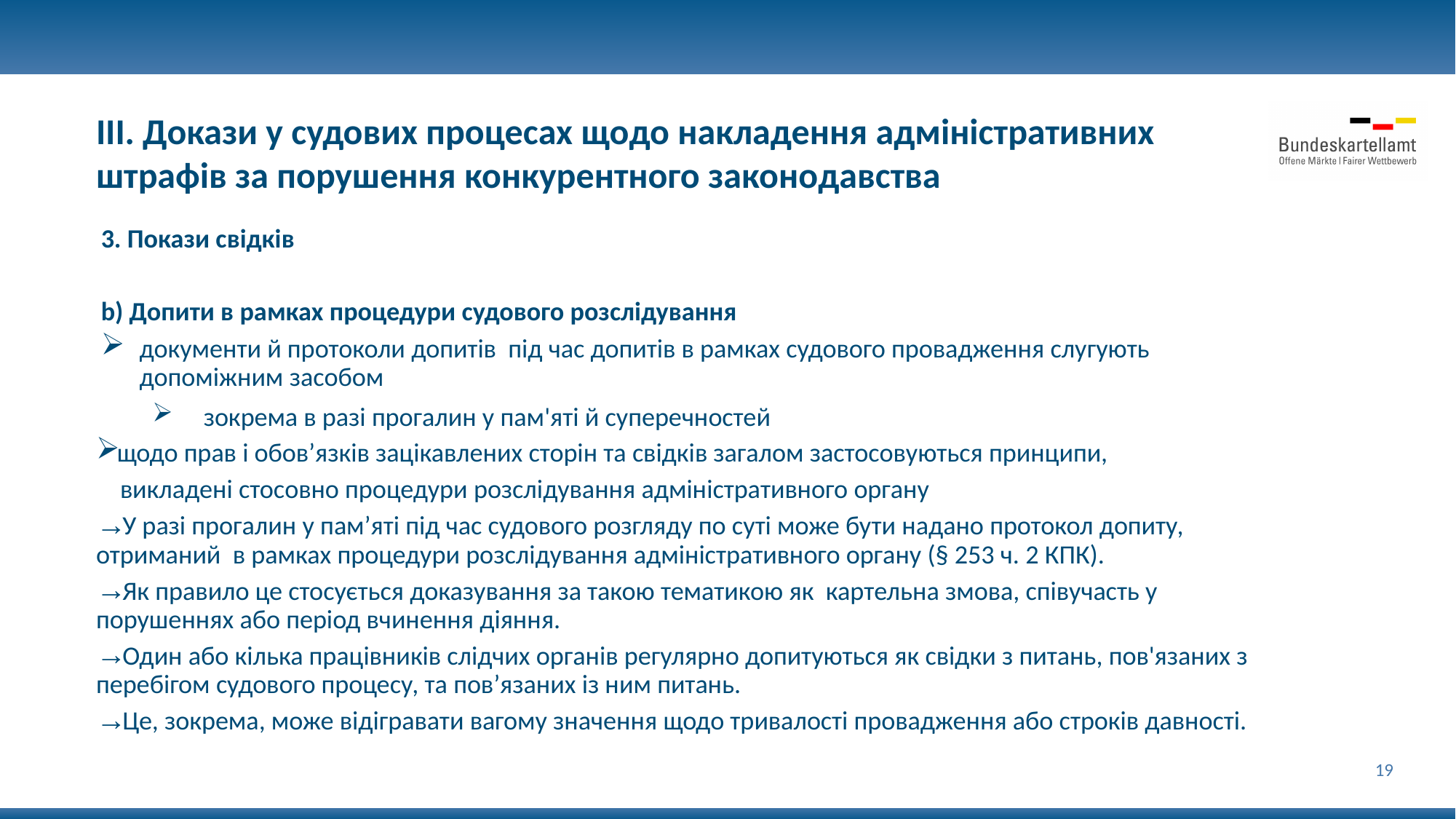

III. Докази у судових процесах щодо накладення адміністративних штрафів за порушення конкурентного законодавства

3. Покази свідків

b) Допити в рамках процедури судового розслідування
документи й протоколи допитів  під час допитів в рамках судового провадження слугують допоміжним засобом
зокрема в разі прогалин у пам'яті й суперечностей
щодо прав і обов’язків зацікавлених сторін та свідків загалом застосовуються принципи,
    викладені стосовно процедури розслідування адміністративного органу
У разі прогалин у пам’яті під час судового розгляду по суті може бути надано протокол допиту, отриманий  в рамках процедури розслідування адміністративного органу (§ 253 ч. 2 КПК).
Як правило це стосується доказування за такою тематикою як  картельна змова, співучасть у порушеннях або період вчинення діяння.
Один або кілька працівників слідчих органів регулярно допитуються як свідки з питань, пов'язаних з перебігом судового процесу, та пов’язаних із ним питань.
Це, зокрема, може відігравати вагому значення щодо тривалості провадження або строків давності.